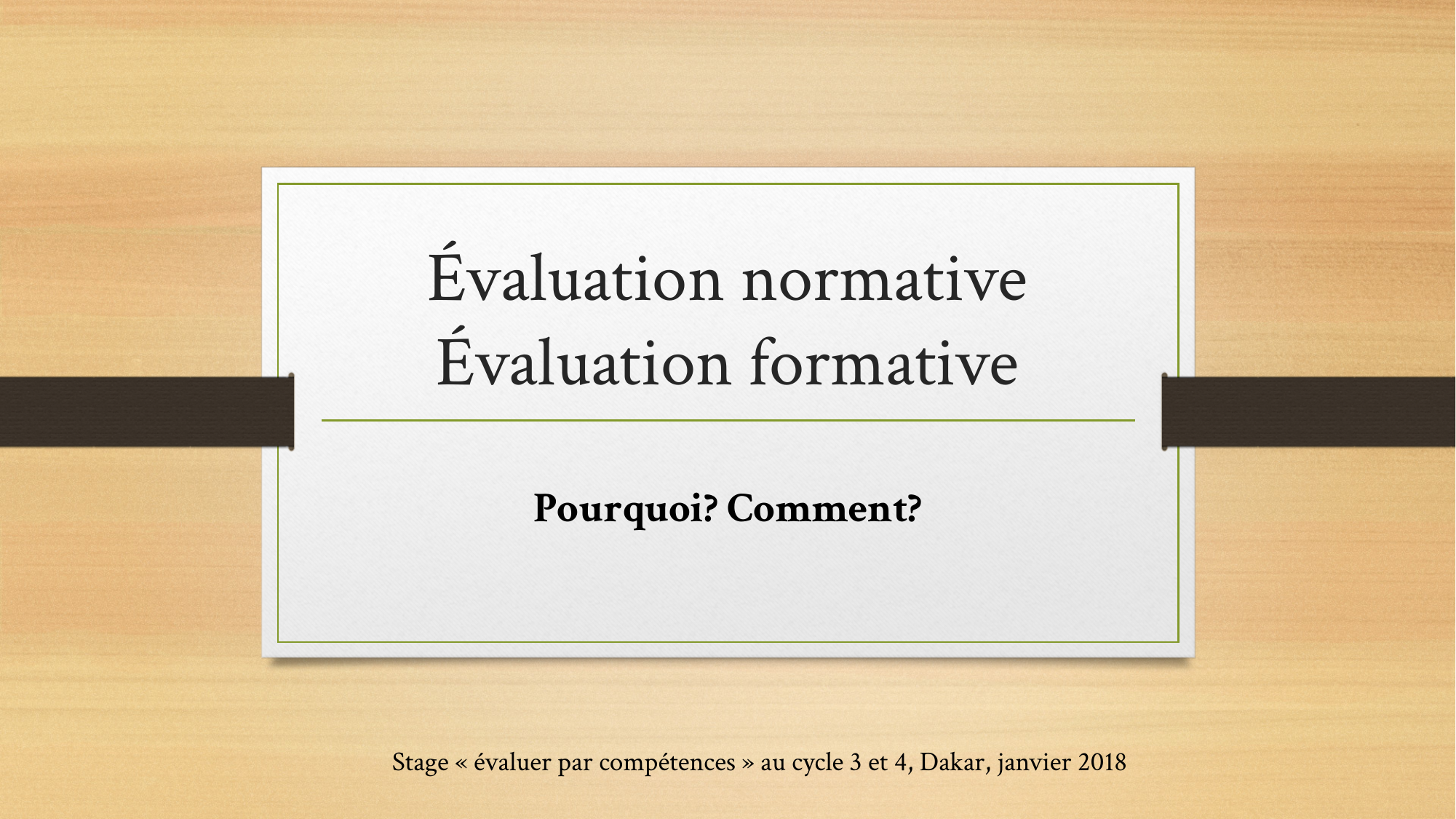

# Évaluation normative Évaluation formative
Pourquoi? Comment?
Stage « évaluer par compétences » au cycle 3 et 4, Dakar, janvier 2018